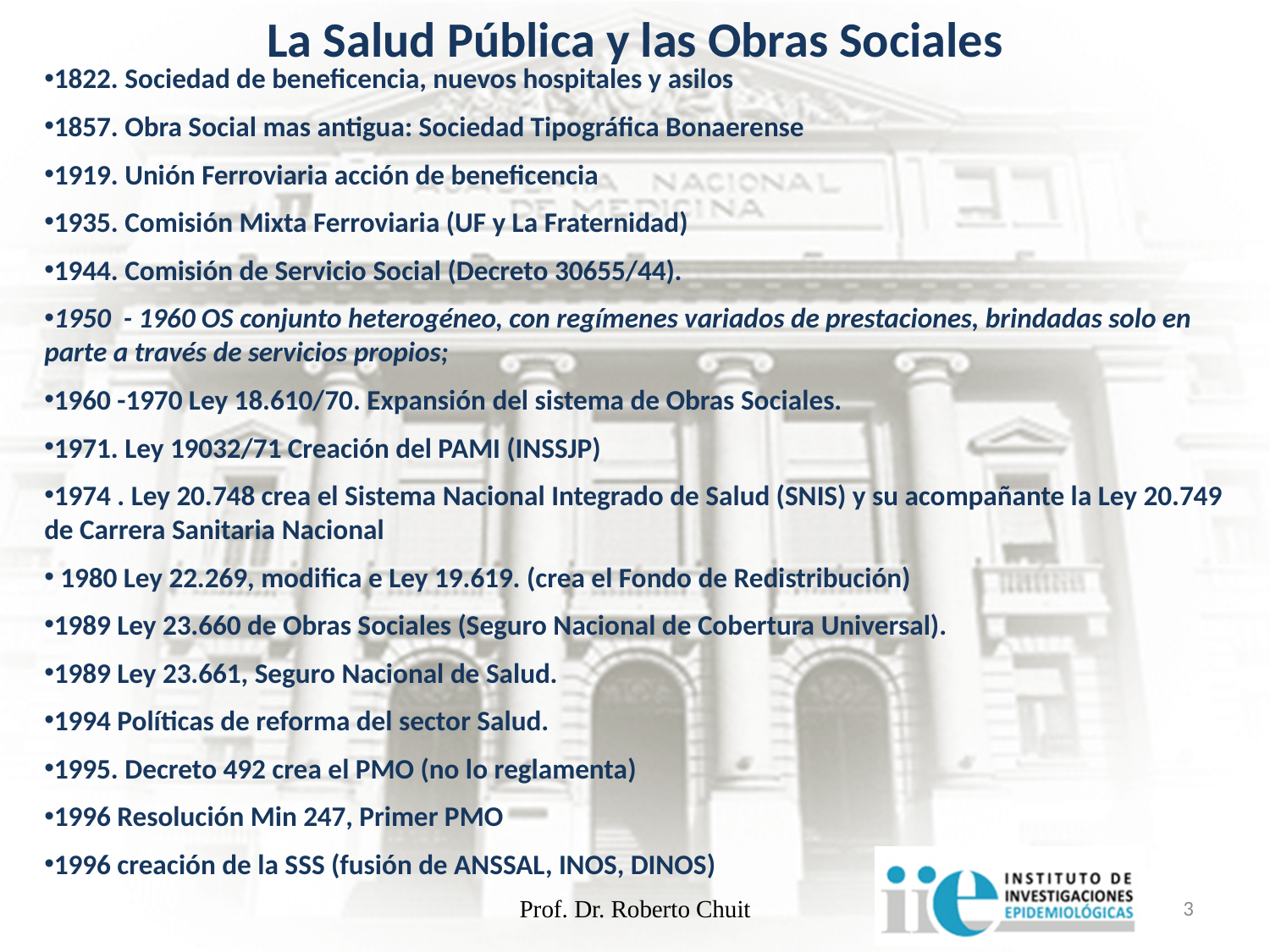

# La Salud Pública y las Obras Sociales
1822. Sociedad de beneficencia, nuevos hospitales y asilos
1857. Obra Social mas antigua: Sociedad Tipográfica Bonaerense
1919. Unión Ferroviaria acción de beneficencia
1935. Comisión Mixta Ferroviaria (UF y La Fraternidad)
1944. Comisión de Servicio Social (Decreto 30655/44).
1950  - 1960 OS conjunto heterogéneo, con regímenes variados de prestaciones, brindadas solo en parte a través de servicios propios;
1960 -1970 Ley 18.610/70. Expansión del sistema de Obras Sociales.
1971. Ley 19032/71 Creación del PAMI (INSSJP)
1974 . Ley 20.748 crea el Sistema Nacional Integrado de Salud (SNIS) y su acompañante la Ley 20.749 de Carrera Sanitaria Nacional
 1980 Ley 22.269, modifica e Ley 19.619. (crea el Fondo de Redistribución)
1989 Ley 23.660 de Obras Sociales (Seguro Nacional de Cobertura Universal).
1989 Ley 23.661, Seguro Nacional de Salud.
1994 Políticas de reforma del sector Salud.
1995. Decreto 492 crea el PMO (no lo reglamenta)
1996 Resolución Min 247, Primer PMO
1996 creación de la SSS (fusión de ANSSAL, INOS, DINOS)
Prof. Dr. Roberto Chuit
3